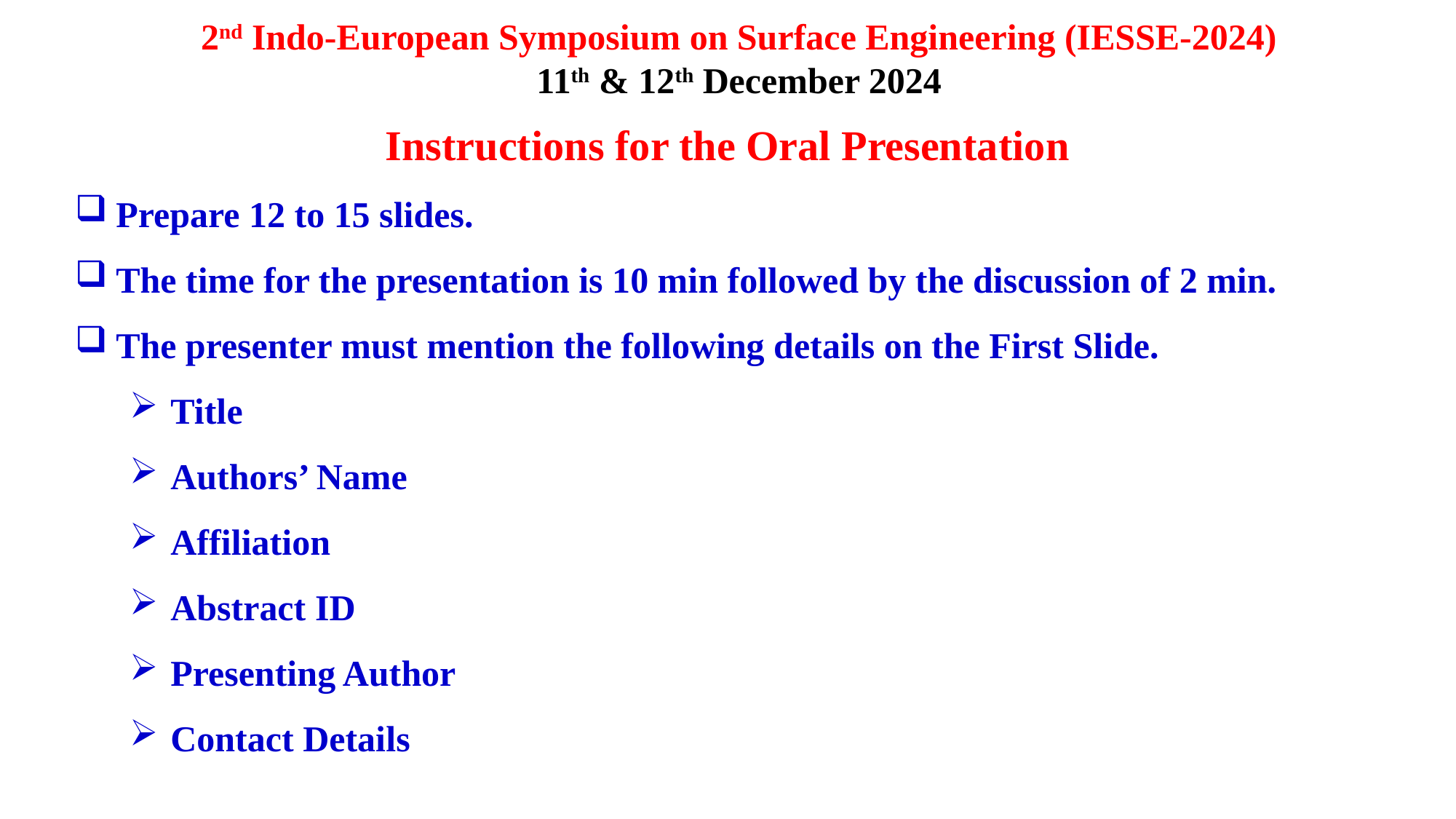

2nd Indo-European Symposium on Surface Engineering (IESSE-2024)
11th & 12th December 2024
Instructions for the Oral Presentation
Prepare 12 to 15 slides.
The time for the presentation is 10 min followed by the discussion of 2 min.
The presenter must mention the following details on the First Slide.
Title
Authors’ Name
Affiliation
Abstract ID
Presenting Author
Contact Details